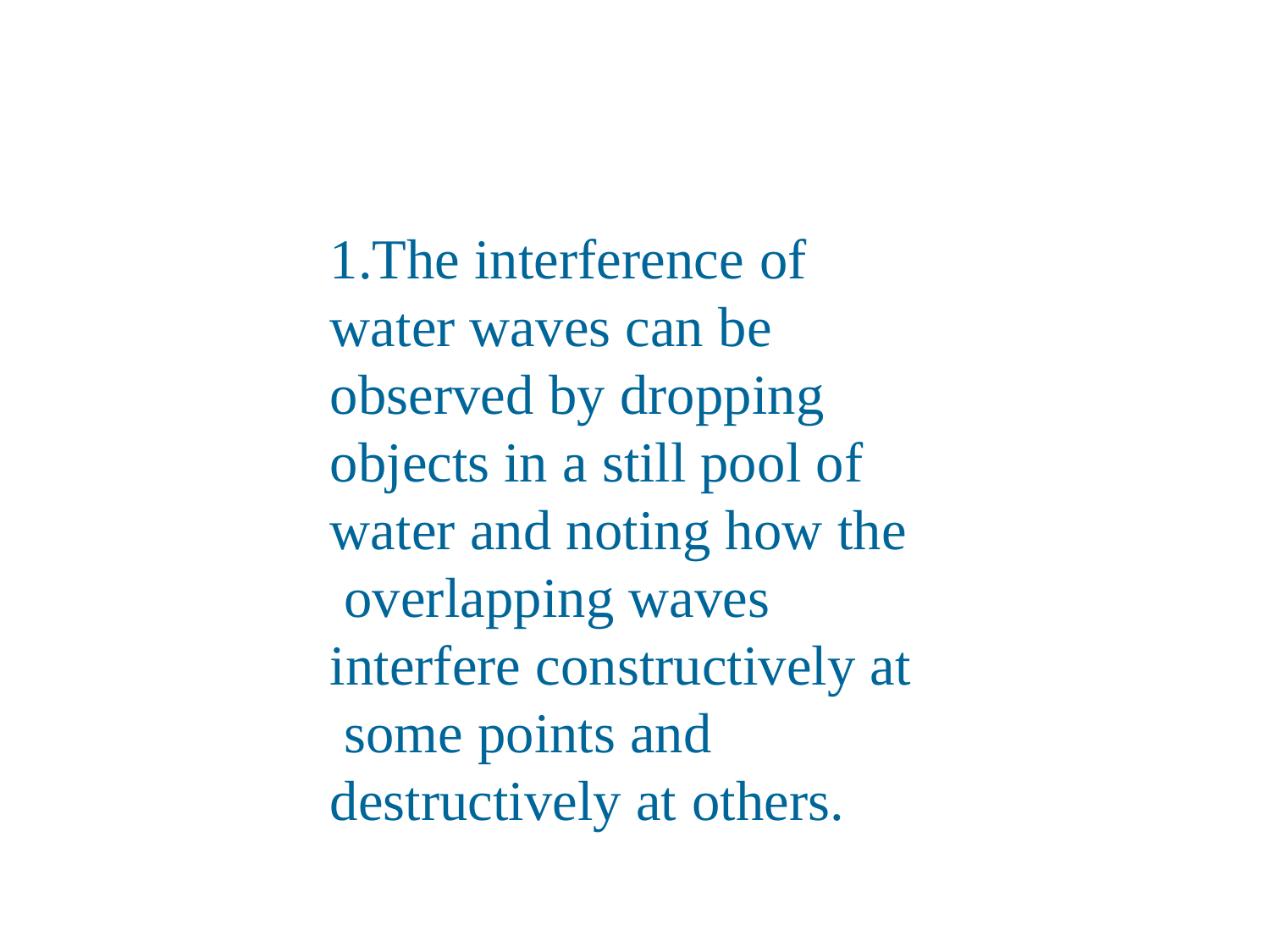

1.The interference of  water waves can be  observed by dropping  objects in a still pool of  water and noting how the  overlapping waves  interfere constructively at  some points and  destructively at others.